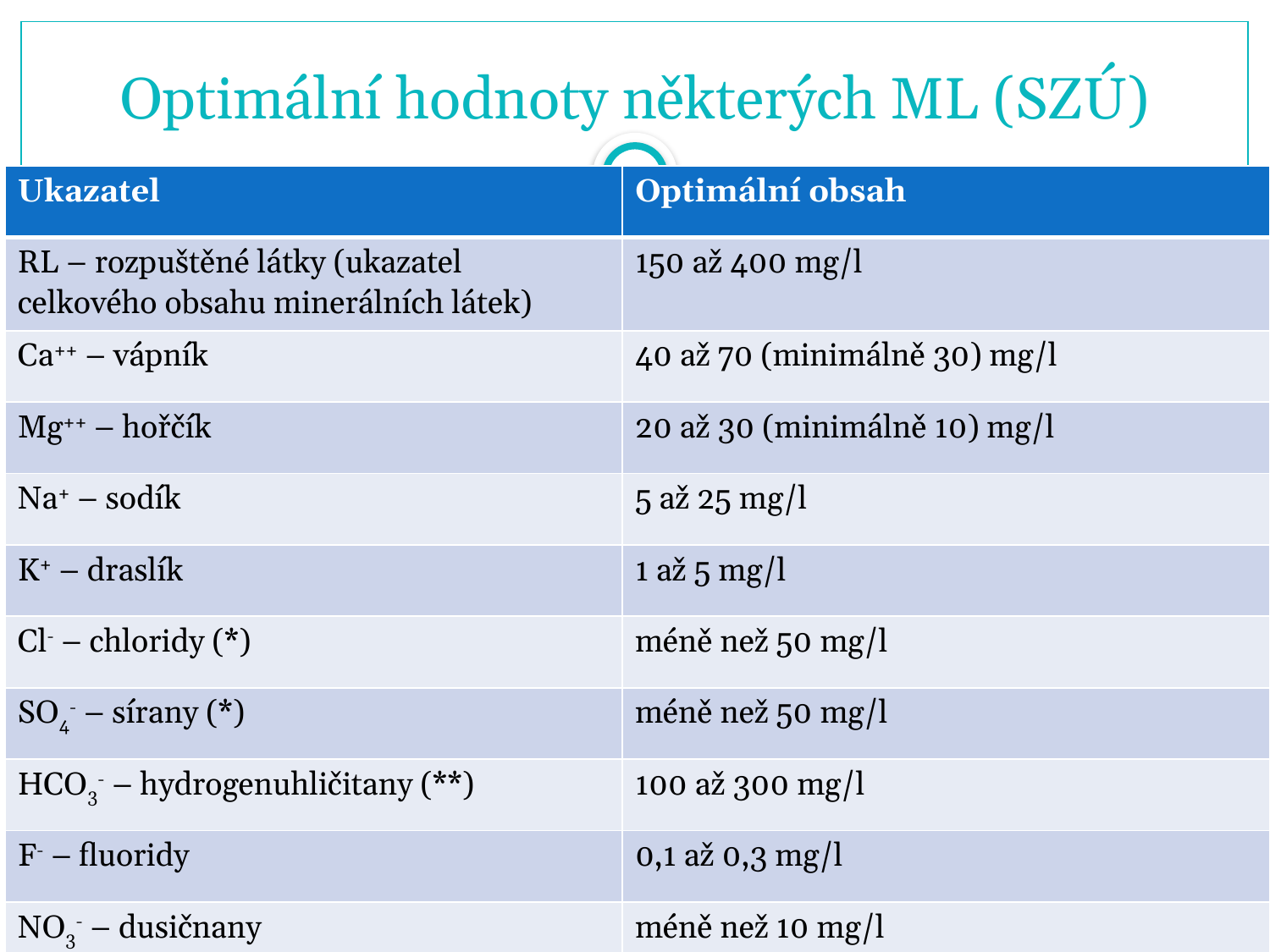

# Optimální hodnoty některých ML (SZÚ)
| Ukazatel | Optimální obsah |
| --- | --- |
| RL – rozpuštěné látky (ukazatel celkového obsahu minerálních látek) | 150 až 400 mg/l |
| Ca++ – vápník | 40 až 70 (minimálně 30) mg/l |
| Mg++ – hořčík | 20 až 30 (minimálně 10) mg/l |
| Na+ – sodík | 5 až 25 mg/l |
| K+ – draslík | 1 až 5 mg/l |
| Cl- – chloridy (\*) | méně než 50 mg/l |
| SO4- – sírany (\*) | méně než 50 mg/l |
| HCO3- – hydrogenuhličitany (\*\*) | 100 až 300 mg/l |
| F- – fluoridy | 0,1 až 0,3 mg/l |
| NO3- – dusičnany | méně než 10 mg/l |